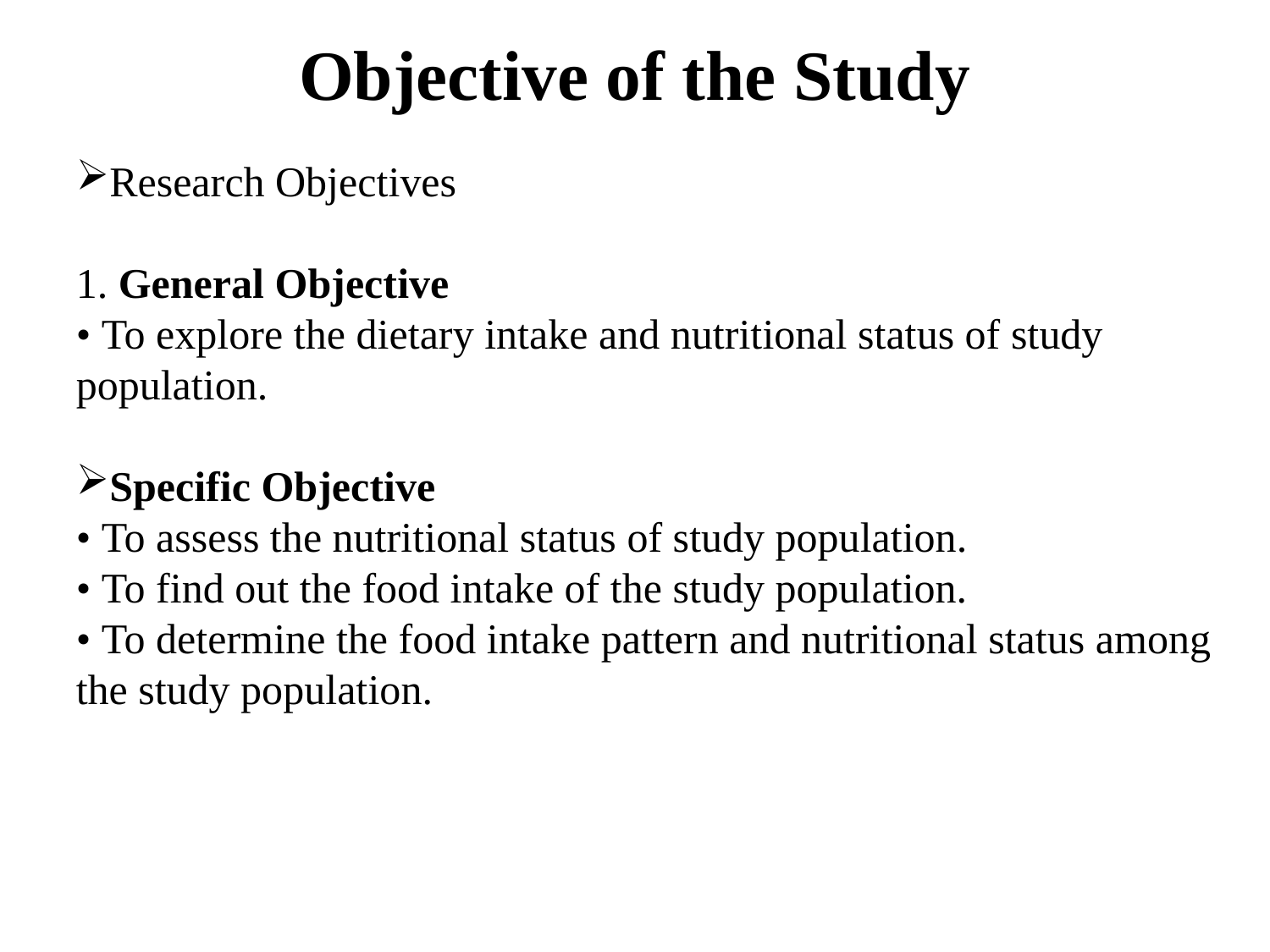

# Objective of the Study
Research Objectives

1. General Objective
• To explore the dietary intake and nutritional status of study population.

Specific Objective
• To assess the nutritional status of study population.
• To find out the food intake of the study population.
• To determine the food intake pattern and nutritional status among the study population.